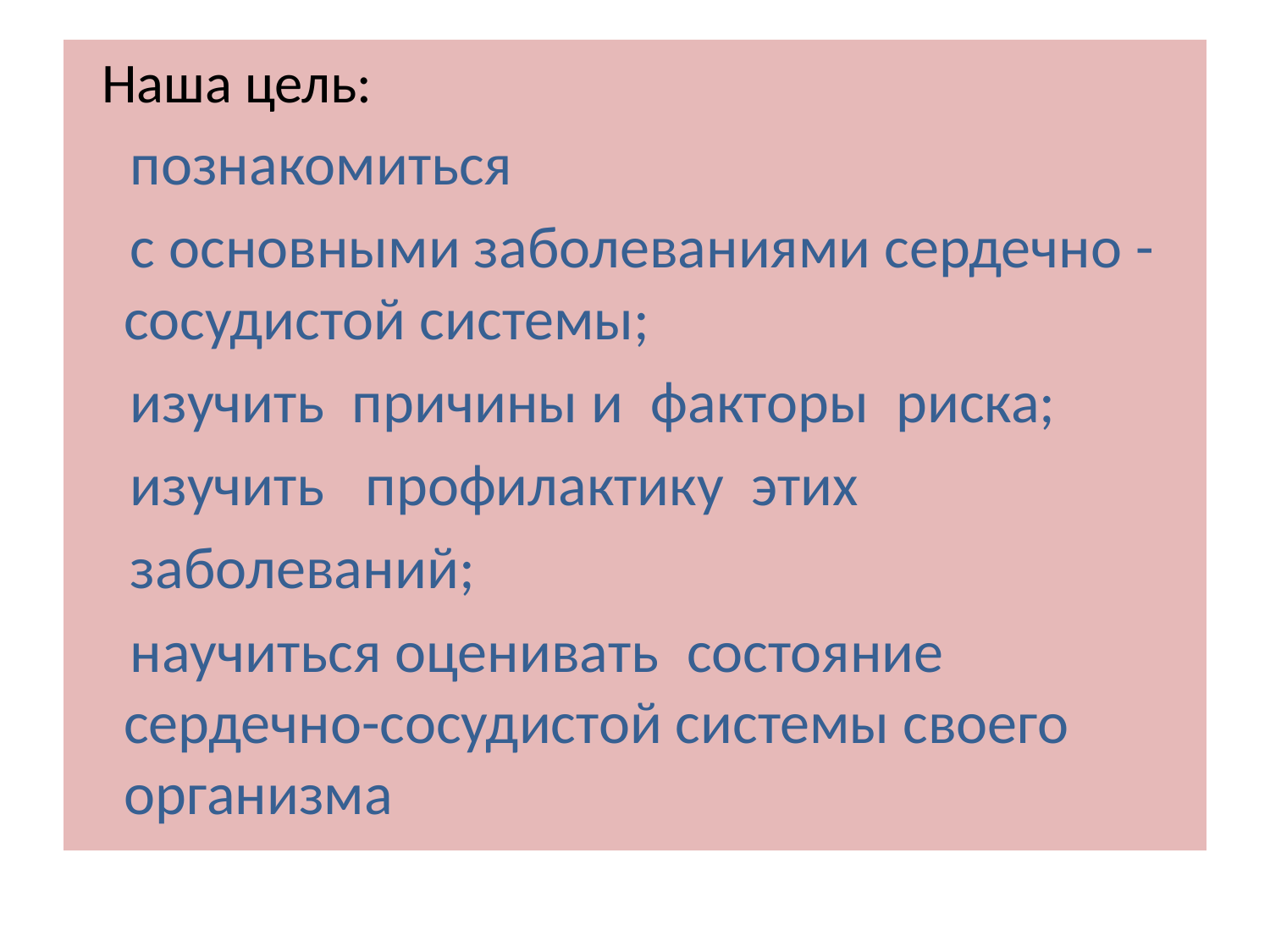

#
  Наша цель:
    познакомиться
    с основными заболеваниями сердечно - сосудистой системы;
    изучить  причины и  факторы  риска;
    изучить   профилактику  этих
    заболеваний;
    научиться оценивать  состояние сердечно-сосудистой системы своего организма